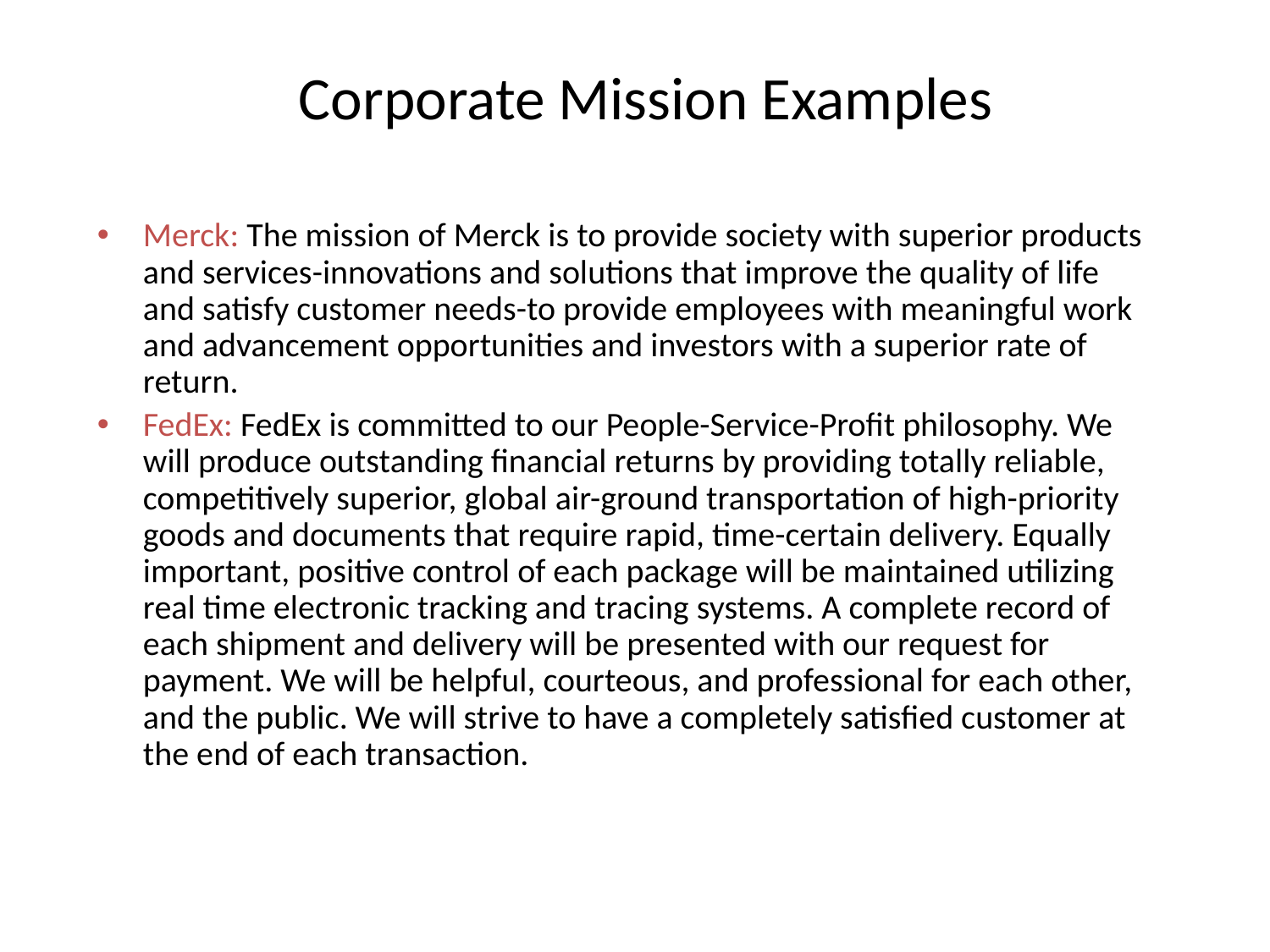

# Corporate Mission Examples
Merck: The mission of Merck is to provide society with superior products and services-innovations and solutions that improve the quality of life and satisfy customer needs-to provide employees with meaningful work and advancement opportunities and investors with a superior rate of return.
FedEx: FedEx is committed to our People-Service-Profit philosophy. We will produce outstanding financial returns by providing totally reliable, competitively superior, global air-ground transportation of high-priority goods and documents that require rapid, time-certain delivery. Equally important, positive control of each package will be maintained utilizing real time electronic tracking and tracing systems. A complete record of each shipment and delivery will be presented with our request for payment. We will be helpful, courteous, and professional for each other, and the public. We will strive to have a completely satisfied customer at the end of each transaction.